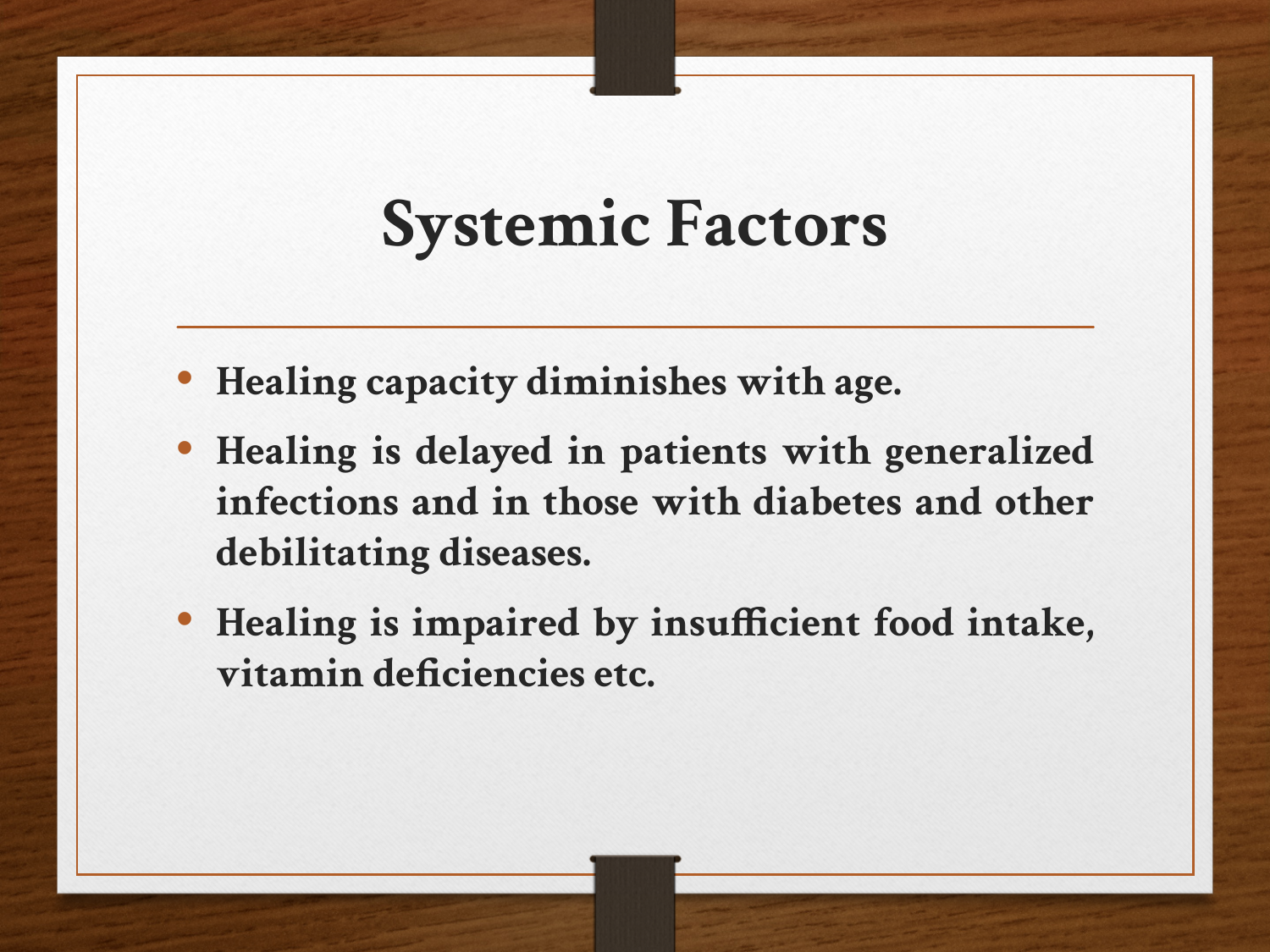

# Systemic Factors
Healing capacity diminishes with age.
Healing is delayed in patients with generalized infections and in those with diabetes and other debilitating diseases.
Healing is impaired by insufficient food intake, vitamin deficiencies etc.